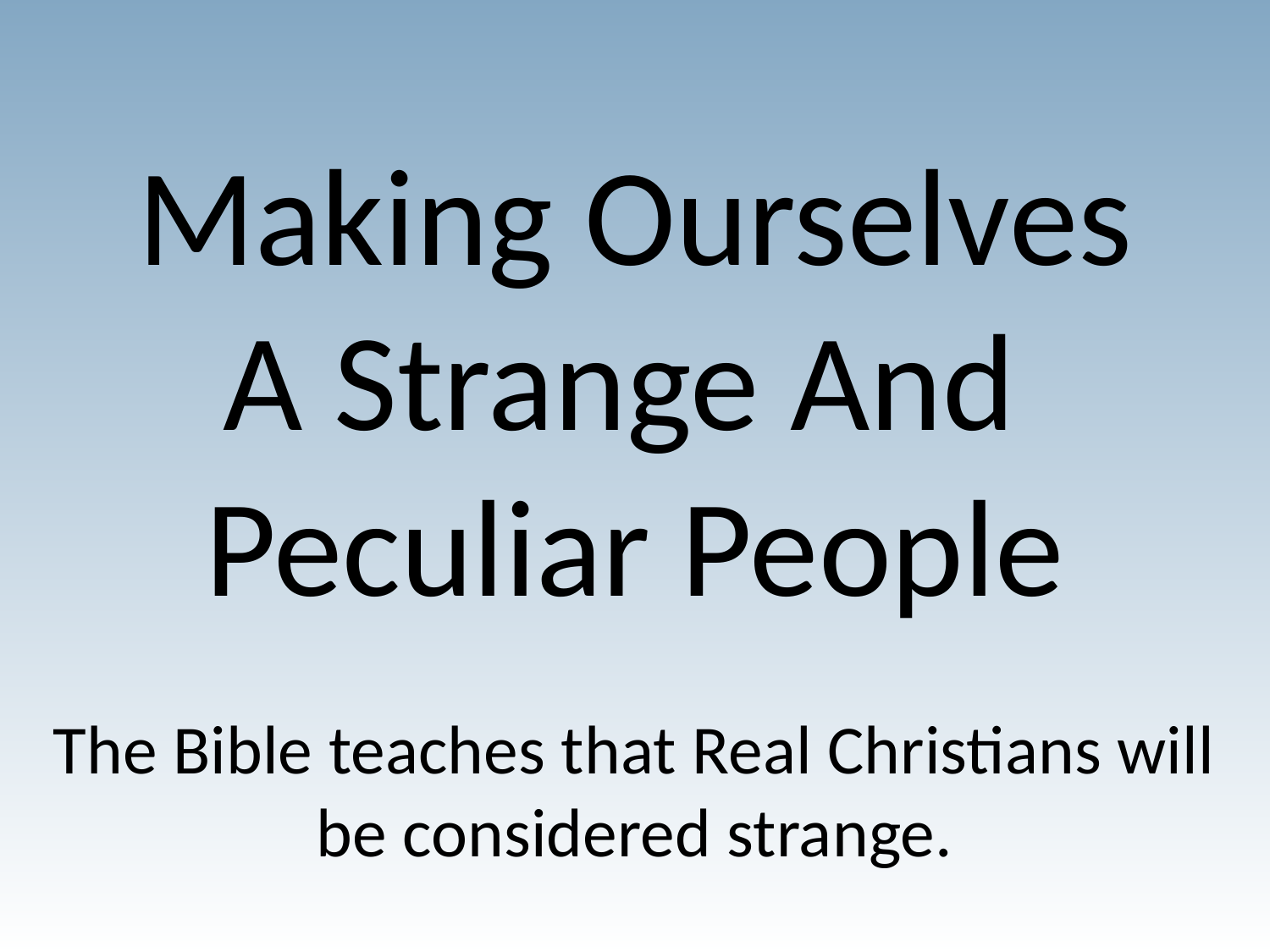

# Making Ourselves A Strange And Peculiar People
The Bible teaches that Real Christians will be considered strange.